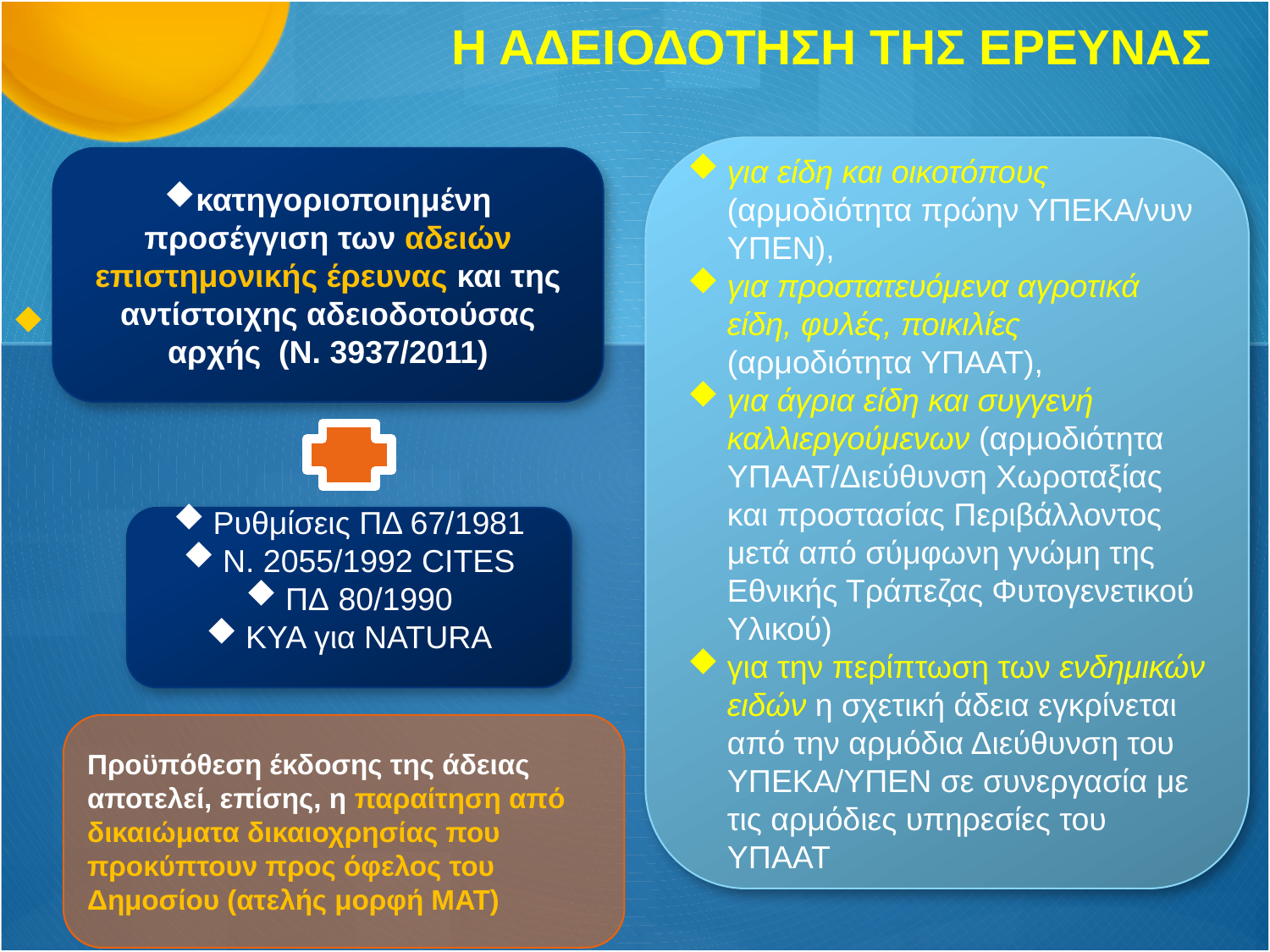

# Η ΑΔΕΙΟΔΟΤΗΣΗ ΤΗΣ ΕΡΕΥΝΑΣ

για είδη και οικοτόπους (αρμοδιότητα πρώην ΥΠΕΚΑ/νυν ΥΠΕΝ),
για προστατευόμενα αγροτικά είδη, φυλές, ποικιλίες (αρμοδιότητα ΥΠΑΑΤ),
για άγρια είδη και συγγενή καλλιεργούμενων (αρμοδιότητα ΥΠΑΑΤ/Διεύθυνση Χωροταξίας και προστασίας Περιβάλλοντος μετά από σύμφωνη γνώμη της Εθνικής Τράπεζας Φυτογενετικού Υλικού)
για την περίπτωση των ενδημικών ειδών η σχετική άδεια εγκρίνεται από την αρμόδια Διεύθυνση του ΥΠΕΚΑ/ΥΠΕΝ σε συνεργασία με τις αρμόδιες υπηρεσίες του  ΥΠΑΑΤ

κατηγοριοποιημένη προσέγγιση των αδειών επιστημονικής έρευνας και της αντίστοιχης αδειοδοτούσας αρχής  (Ν. 3937/2011)

Ρυθμίσεις ΠΔ 67/1981
Ν. 2055/1992 CITES
ΠΔ 80/1990
KYA για NATURA

Προϋπόθεση έκδοσης της άδειας αποτελεί, επίσης, η παραίτηση από δικαιώματα δικαιοχρησίας που προκύπτουν προς όφελος του Δημοσίου (ατελής μορφή ΜΑΤ)
 .